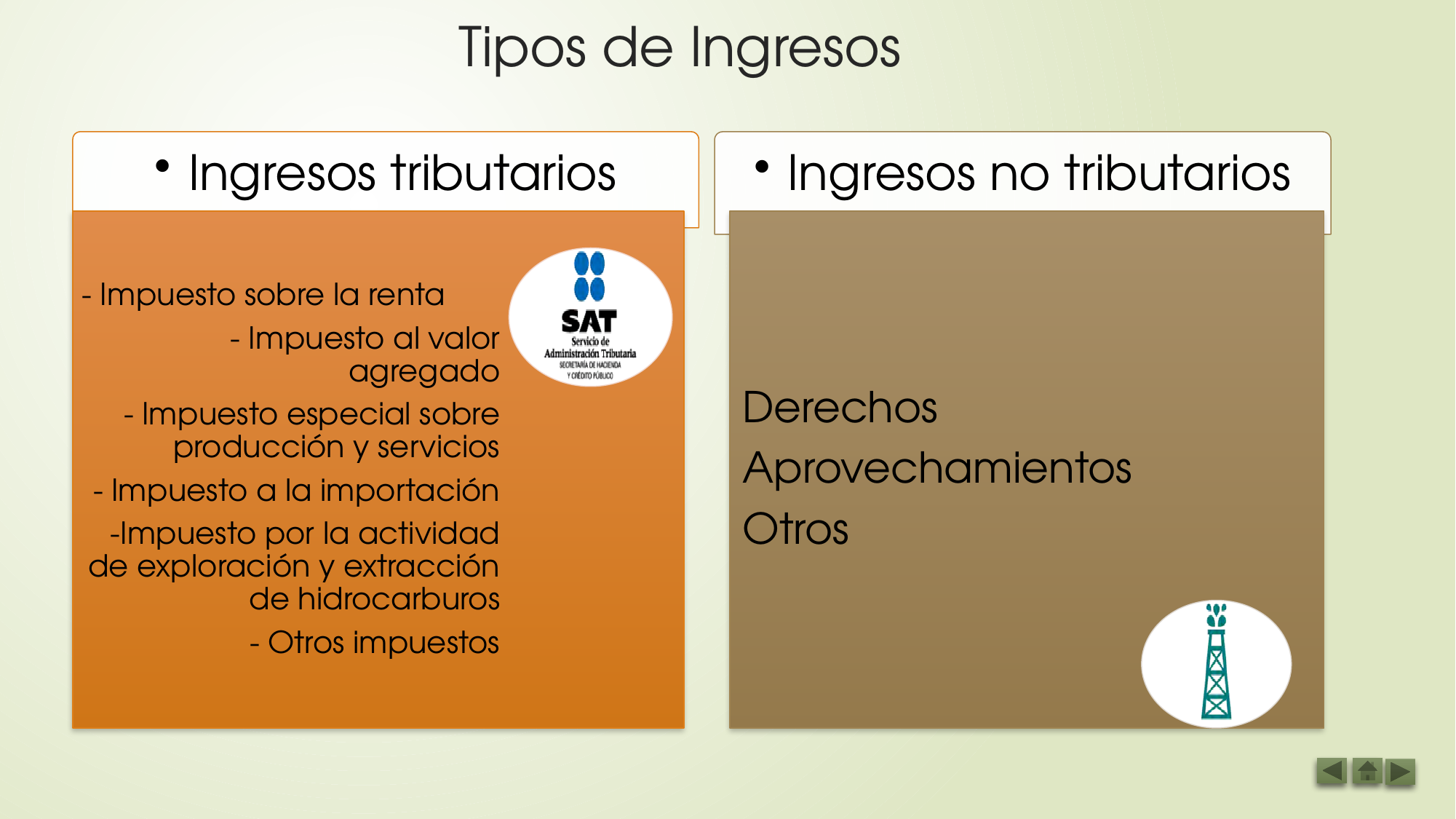

# Tipos de Ingresos
Ingresos tributarios
- Impuesto sobre la renta
- Impuesto al valor agregado
- Impuesto especial sobre producción y servicios
- Impuesto a la importación
-Impuesto por la actividad de exploración y extracción de hidrocarburos
- Otros impuestos
Ingresos no tributarios
Derechos
Aprovechamientos
Otros